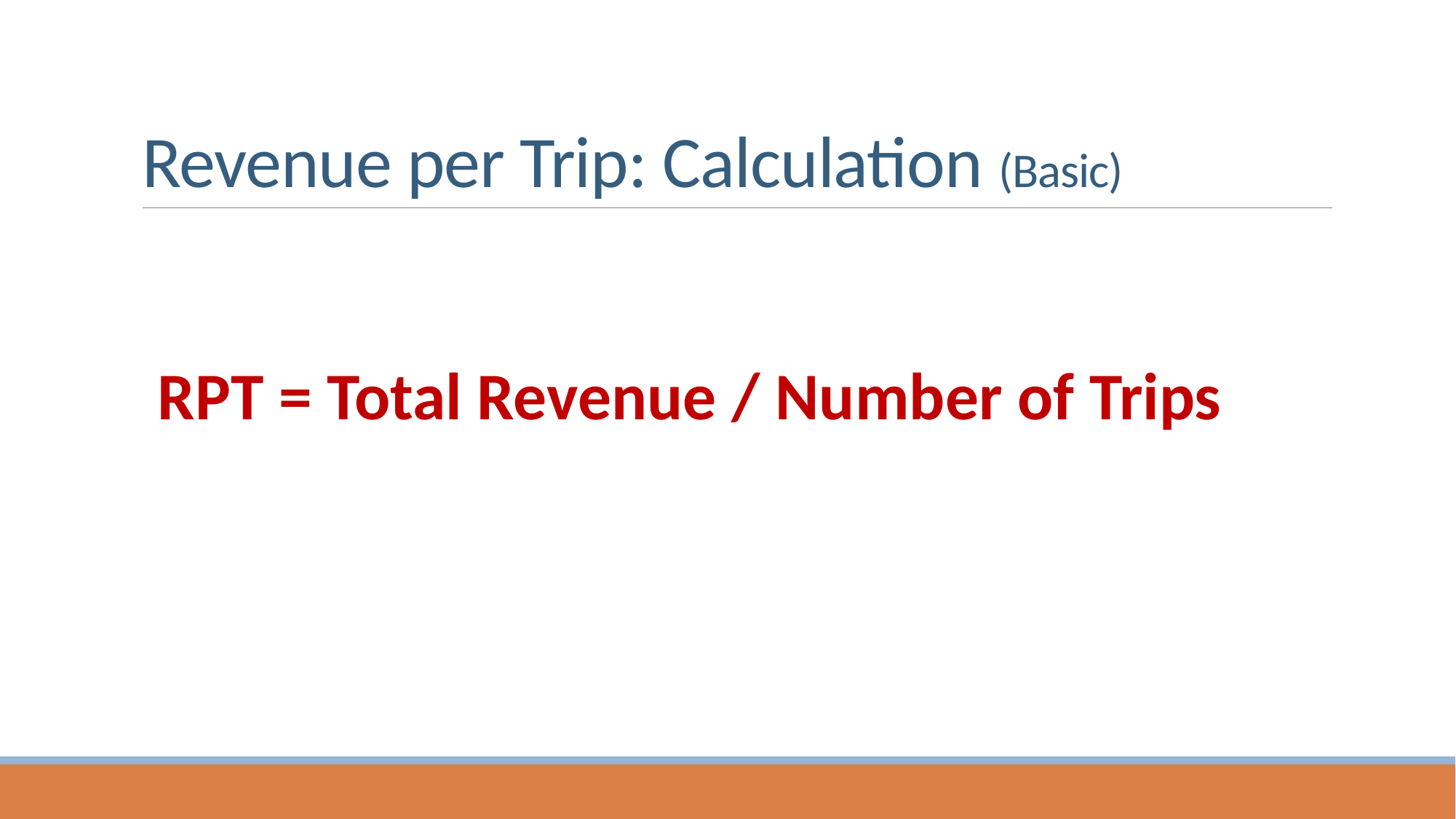

# Revenue per Trip: Calculation (Basic)

RPT = Total Revenue / Number of Trips